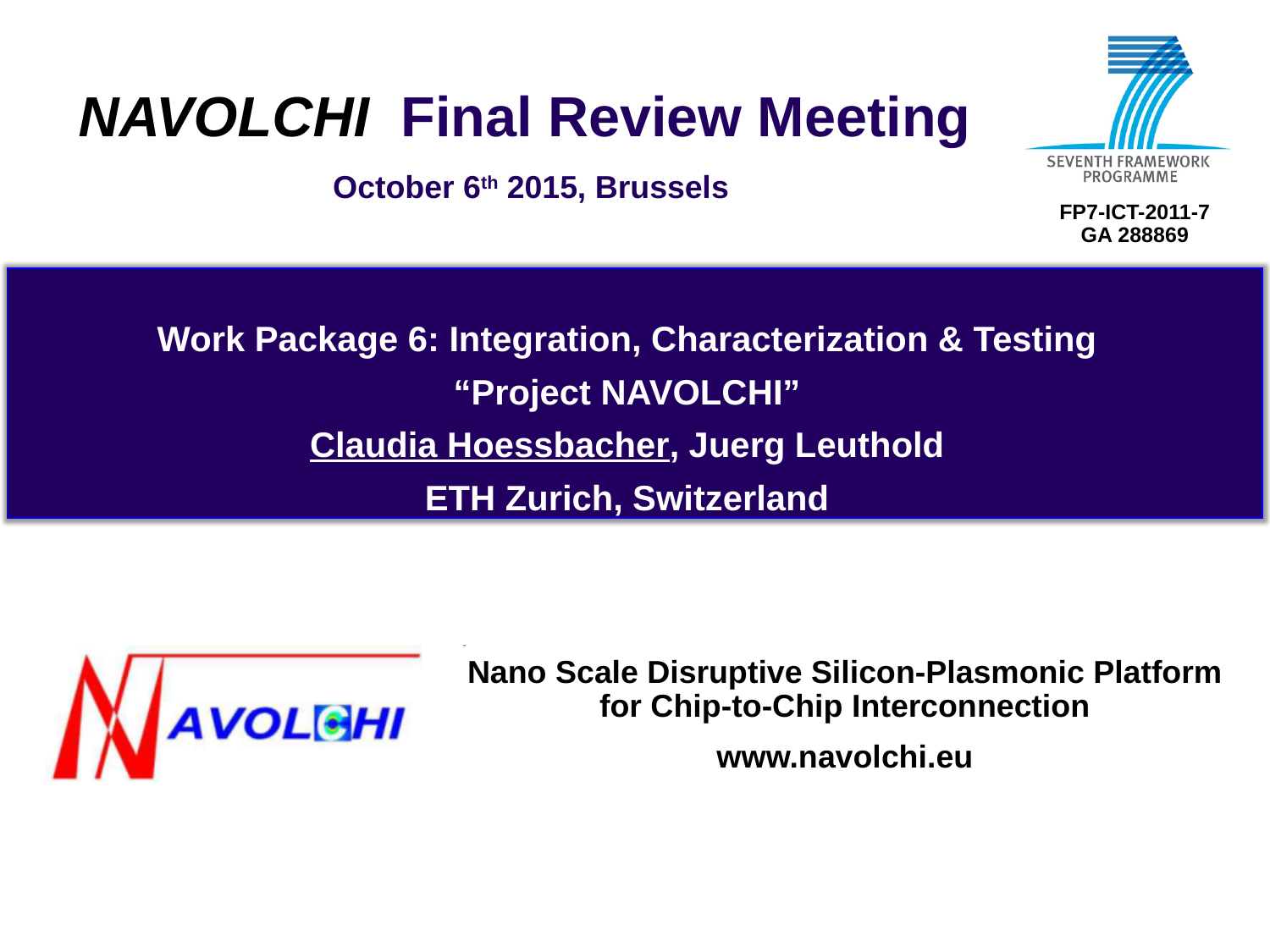

Work Package 6: Integration, Characterization & Testing
“Project NAVOLCHI”
Claudia Hoessbacher, Juerg Leuthold
ETH Zurich, Switzerland